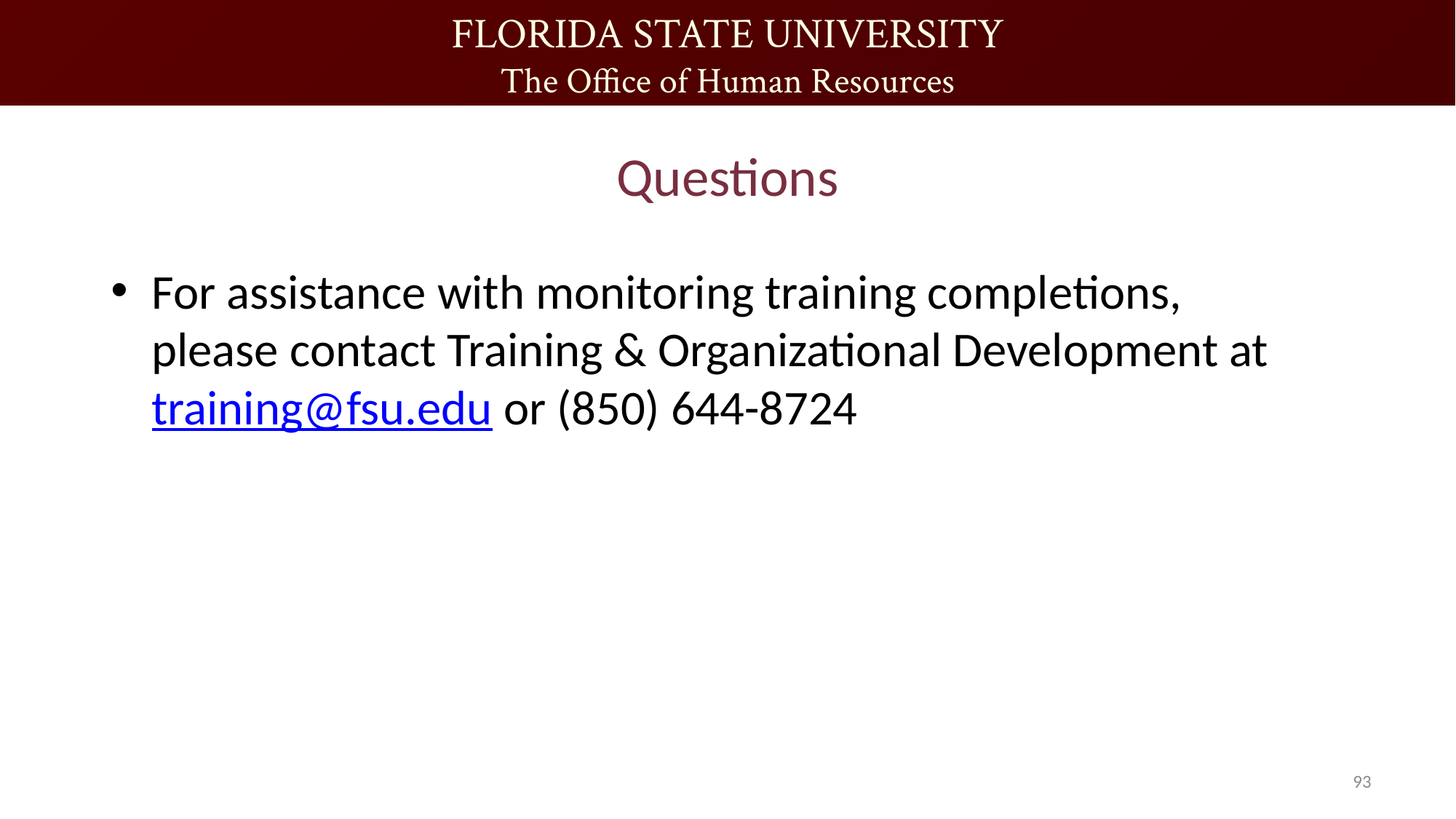

# Questions
For assistance with monitoring training completions, please contact Training & Organizational Development at training@fsu.edu or (850) 644-8724

93